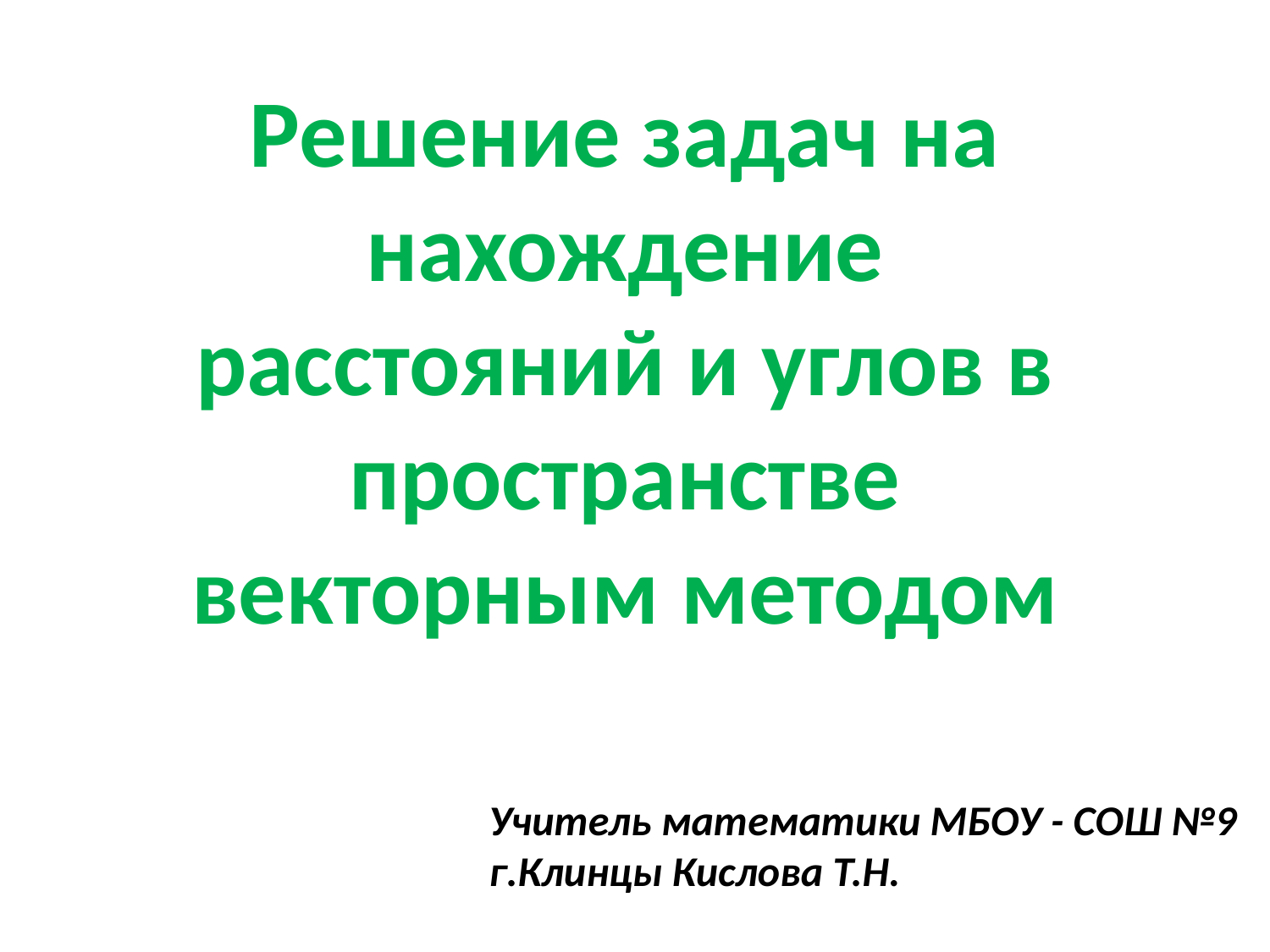

Решение задач на нахождение расстояний и углов в пространстве векторным методом
Учитель математики МБОУ - СОШ №9 г.Клинцы Кислова Т.Н.